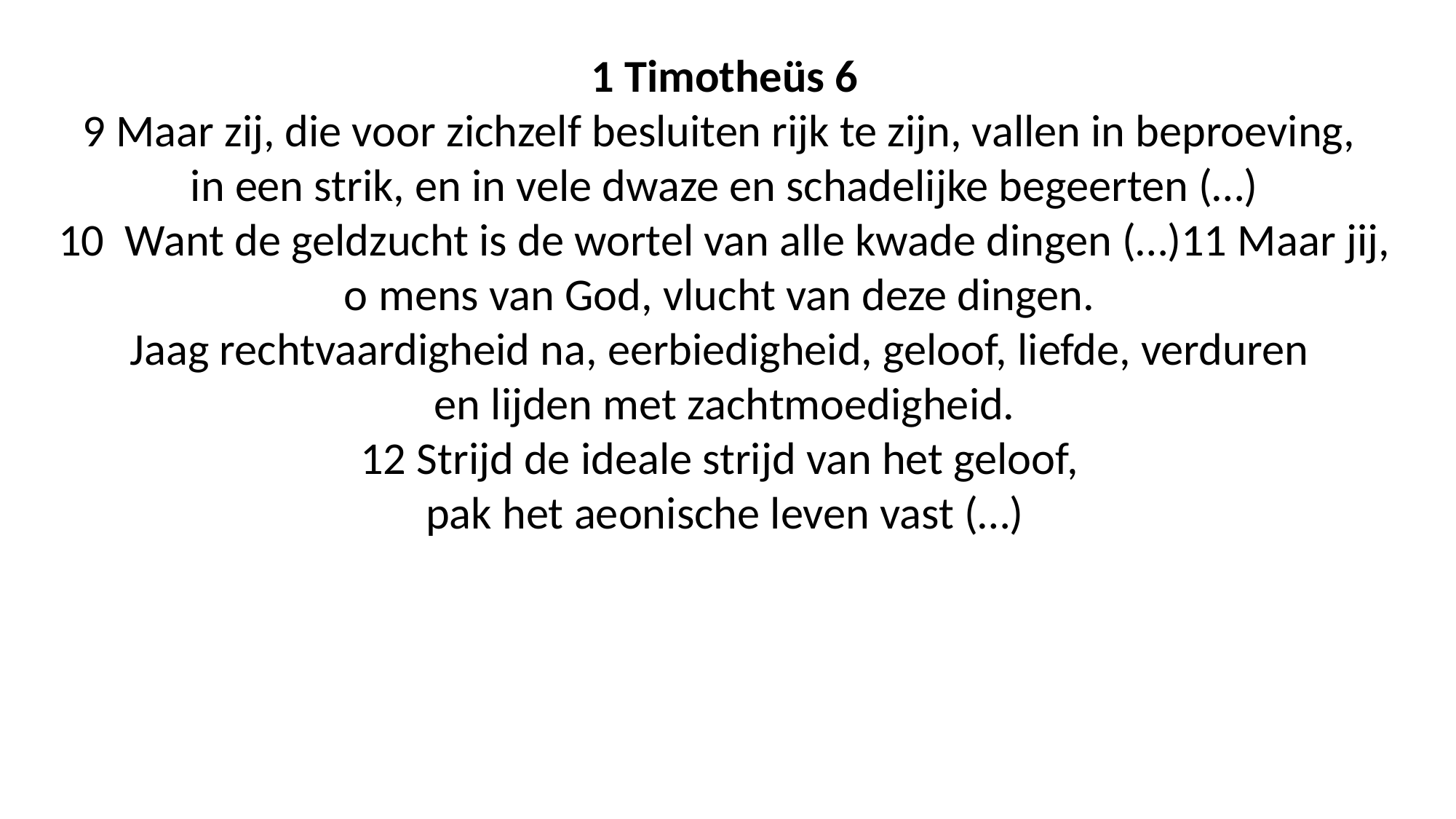

1 Timotheüs 6
9 Maar zij, die voor zichzelf besluiten rijk te zijn, vallen in beproeving,
in een strik, en in vele dwaze en schadelijke begeerten (…)
10  Want de geldzucht is de wortel van alle kwade dingen (…)11 Maar jij, o mens van God, vlucht van deze dingen.
Jaag rechtvaardigheid na, eerbiedigheid, geloof, liefde, verduren
en lijden met zachtmoedigheid.
12 Strijd de ideale strijd van het geloof,
pak het aeonische leven vast (…)